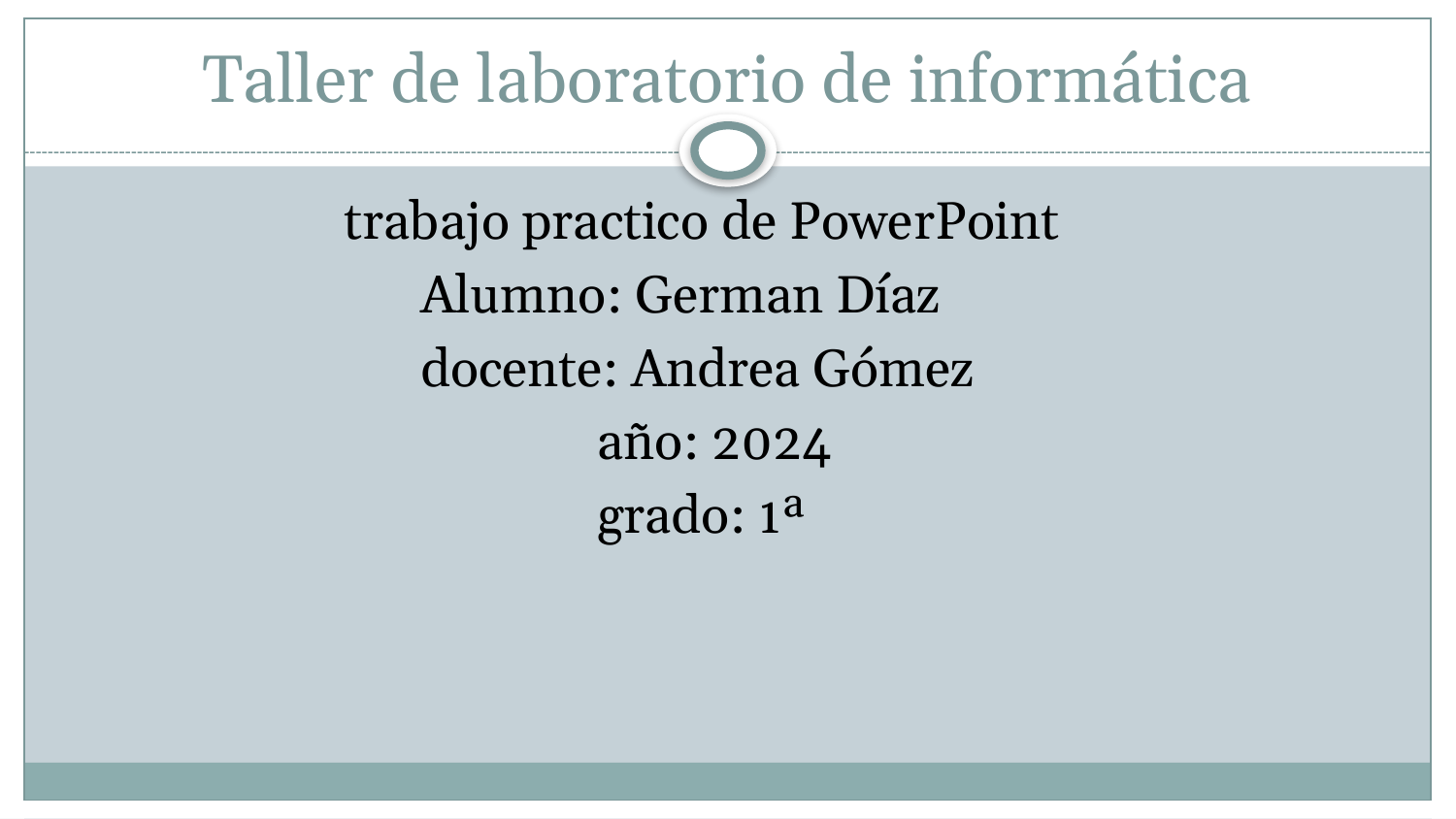

# Taller de laboratorio de informática
                       trabajo practico de PowerPoint
                             Alumno: German Díaz
                             docente: Andrea Gómez
                                           año: 2024
                                           grado: 1ª